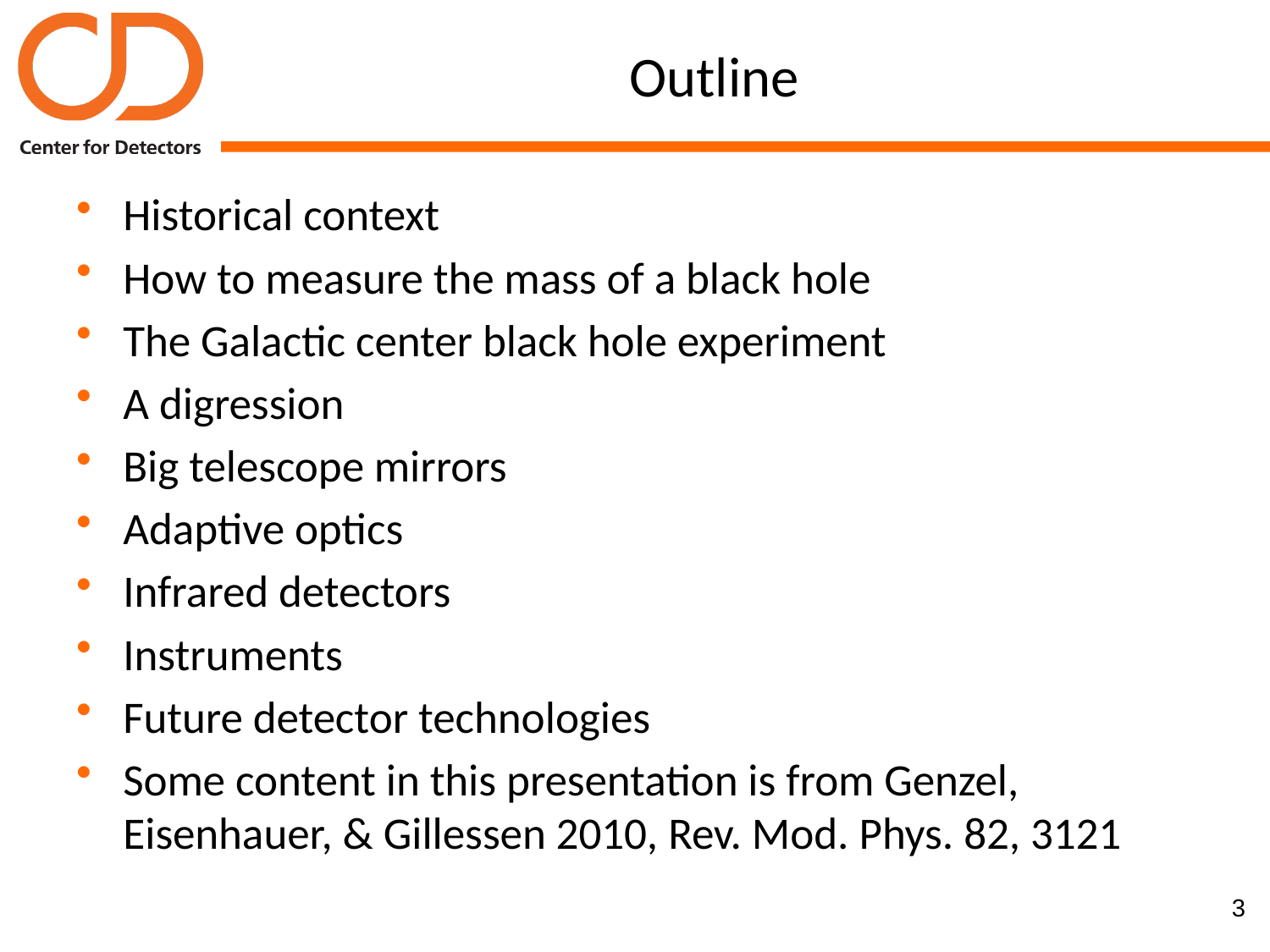

# Outline
Historical context
How to measure the mass of a black hole
The Galactic center black hole experiment
A digression
Big telescope mirrors
Adaptive optics
Infrared detectors
Instruments
Future detector technologies
Some content in this presentation is from Genzel, Eisenhauer, & Gillessen 2010, Rev. Mod. Phys. 82, 3121
3